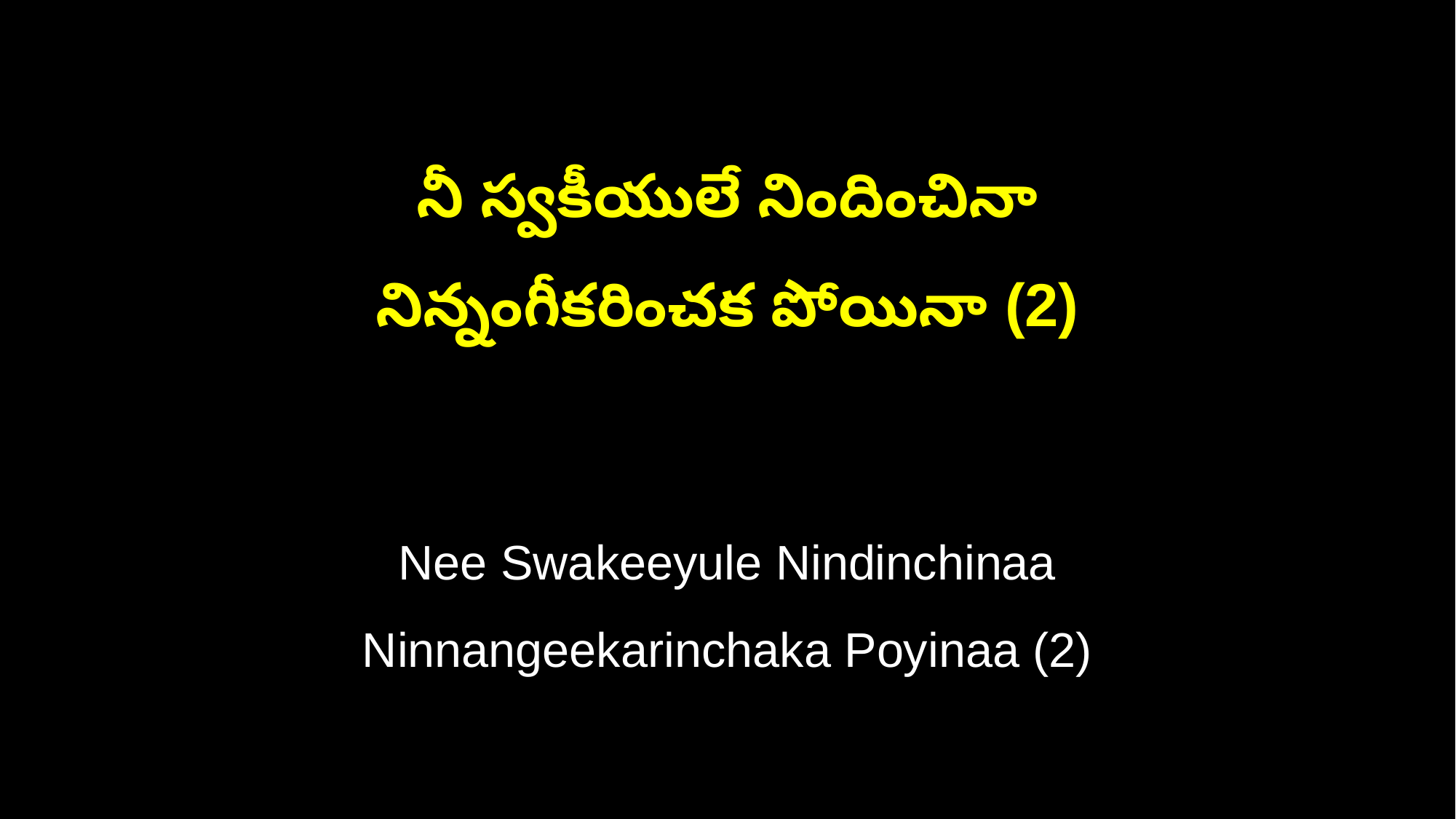

నీ స్వకీయులే నిందించినా
నిన్నంగీకరించక పోయినా (2)
Nee Swakeeyule Nindinchinaa
Ninnangeekarinchaka Poyinaa (2)